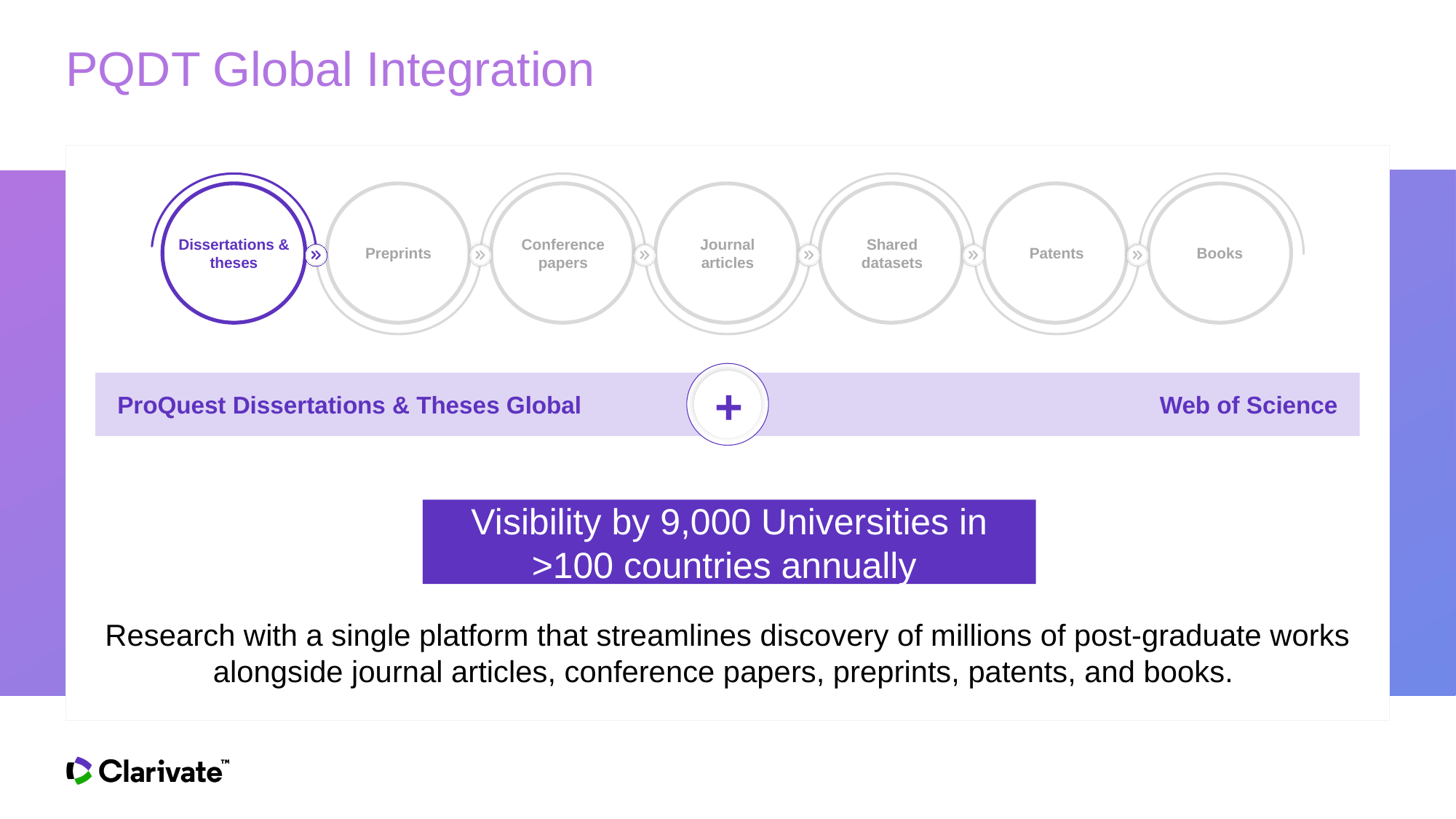

# PQDT Global Integration

Dissertations & theses
Conference papers
Journal articles
Shared datasets
Preprints
Patents
Books

+
ProQuest Dissertations & Theses Global
Web of Science
Visibility by 9,000 Universities in >100 countries annually
Research with a single platform that streamlines discovery of millions of post-graduate works alongside journal articles, conference papers, preprints, patents, and books.